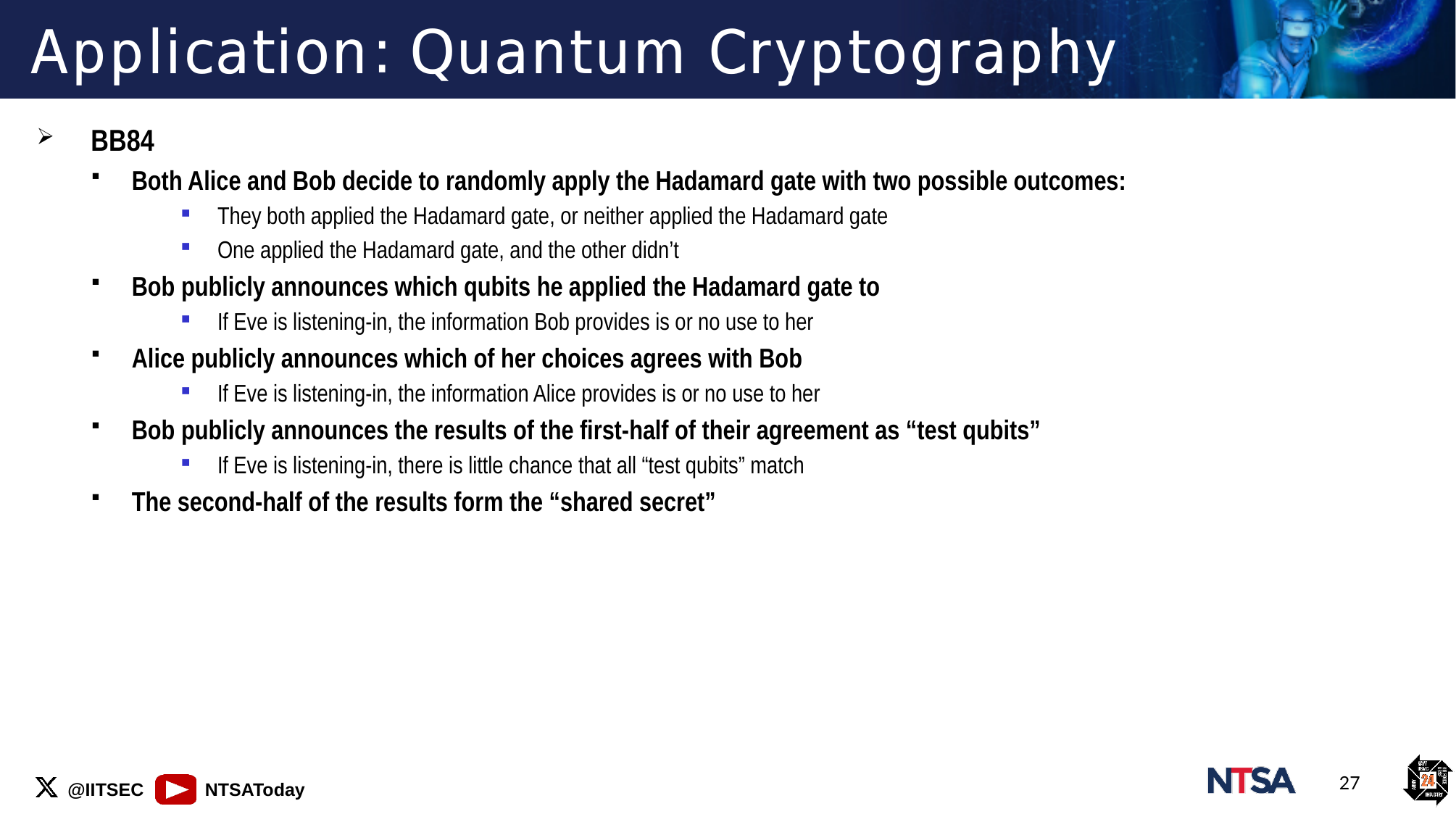

# Application: Quantum Cryptography
BB84
Both Alice and Bob decide to randomly apply the Hadamard gate with two possible outcomes:
They both applied the Hadamard gate, or neither applied the Hadamard gate
One applied the Hadamard gate, and the other didn’t
Bob publicly announces which qubits he applied the Hadamard gate to
If Eve is listening-in, the information Bob provides is or no use to her
Alice publicly announces which of her choices agrees with Bob
If Eve is listening-in, the information Alice provides is or no use to her
Bob publicly announces the results of the first-half of their agreement as “test qubits”
If Eve is listening-in, there is little chance that all “test qubits” match
The second-half of the results form the “shared secret”
27
27